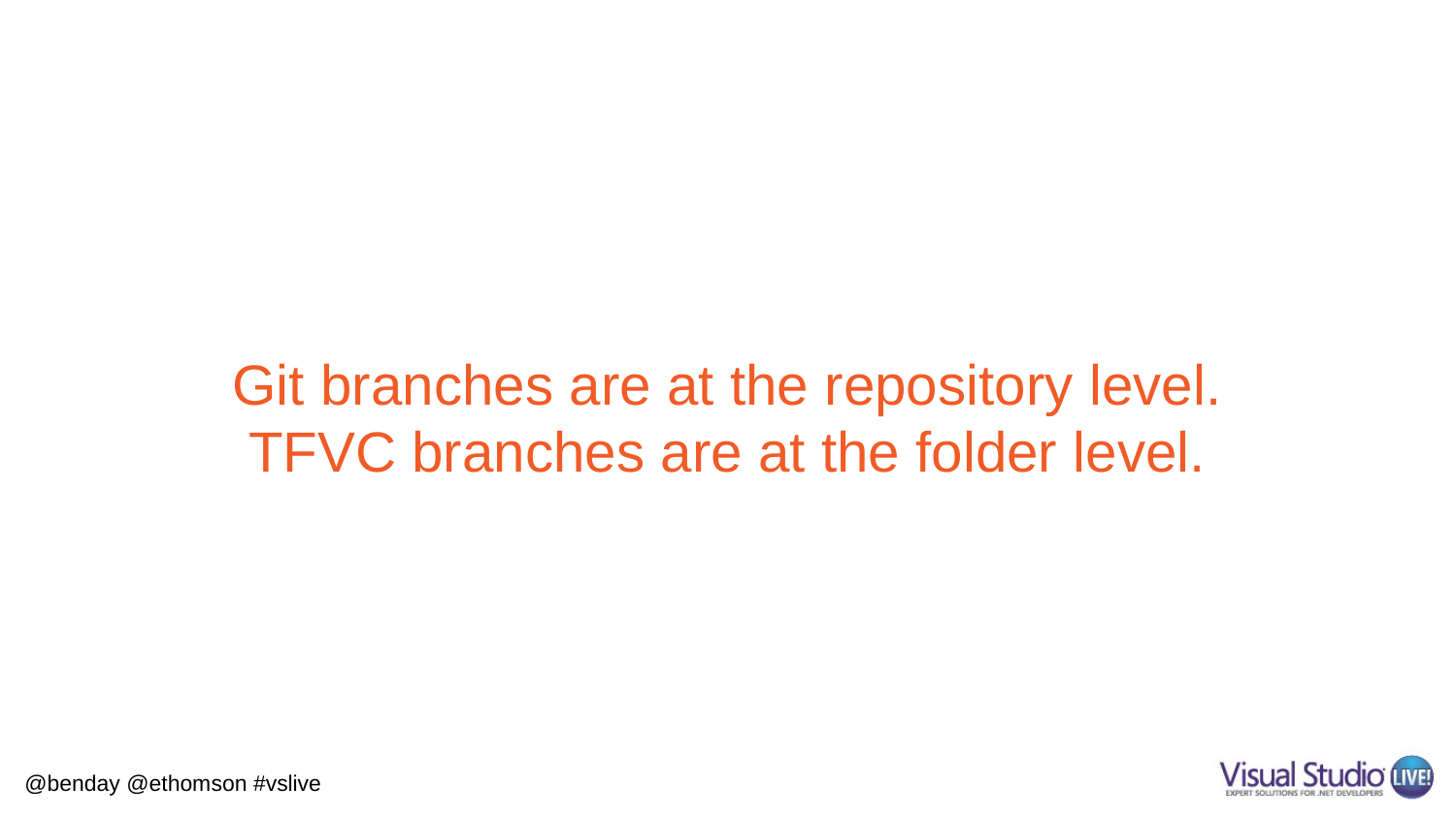

# Git branches are at the repository level. TFVC branches are at the folder level.